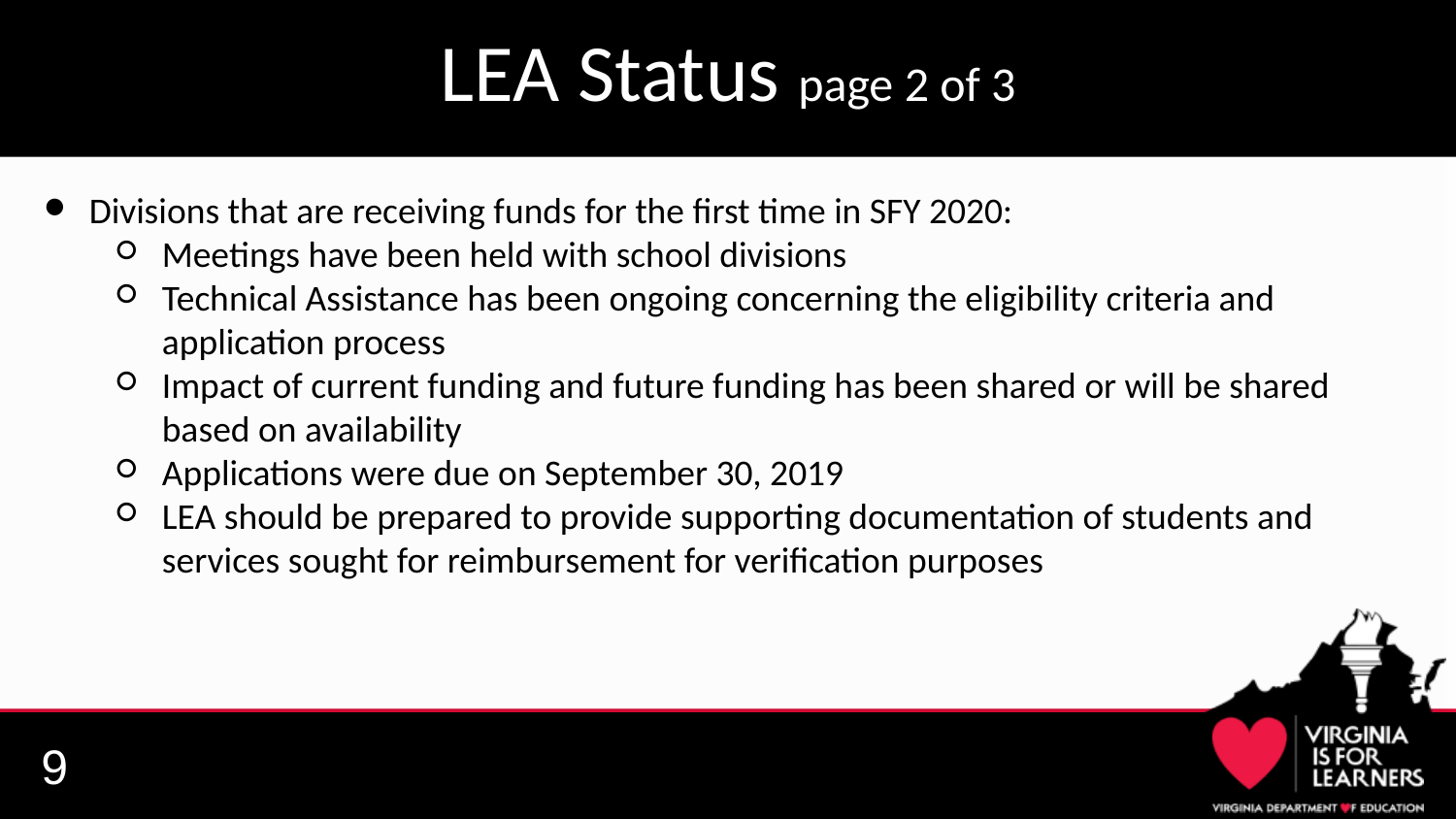

# LEA Status page 2 of 3
Divisions that are receiving funds for the first time in SFY 2020:
Meetings have been held with school divisions
Technical Assistance has been ongoing concerning the eligibility criteria and application process
Impact of current funding and future funding has been shared or will be shared based on availability
Applications were due on September 30, 2019
LEA should be prepared to provide supporting documentation of students and services sought for reimbursement for verification purposes